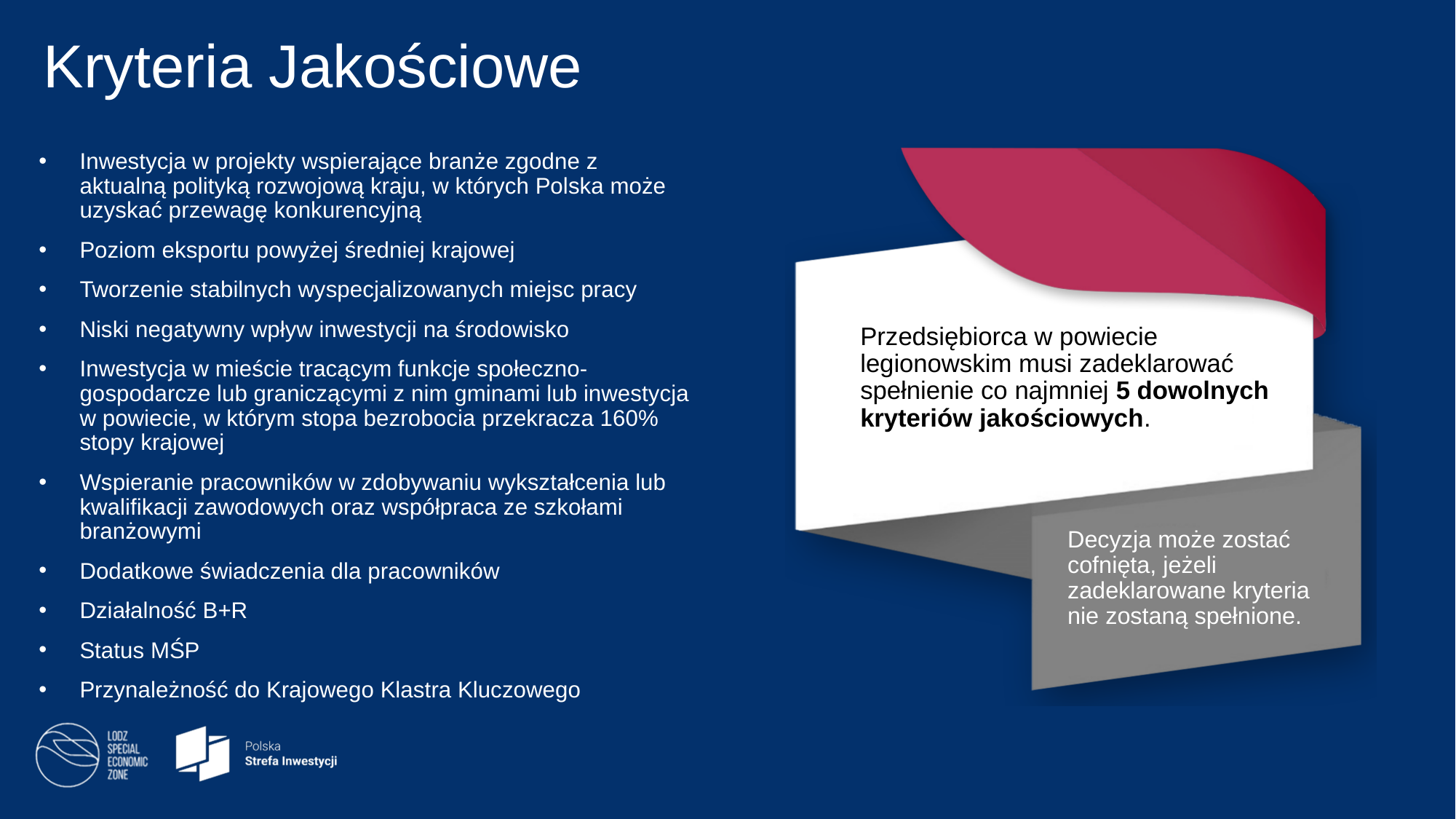

Kryteria Jakościowe
Inwestycja w projekty wspierające branże zgodne z aktualną polityką rozwojową kraju, w których Polska może uzyskać przewagę konkurencyjną
Poziom eksportu powyżej średniej krajowej
Tworzenie stabilnych wyspecjalizowanych miejsc pracy
Niski negatywny wpływ inwestycji na środowisko
Inwestycja w mieście tracącym funkcje społeczno-gospodarcze lub graniczącymi z nim gminami lub inwestycja w powiecie, w którym stopa bezrobocia przekracza 160% stopy krajowej
Wspieranie pracowników w zdobywaniu wykształcenia lub kwalifikacji zawodowych oraz współpraca ze szkołami branżowymi
Dodatkowe świadczenia dla pracowników
Działalność B+R
Status MŚP
Przynależność do Krajowego Klastra Kluczowego
Przedsiębiorca w powiecie legionowskim musi zadeklarować spełnienie co najmniej 5 dowolnych kryteriów jakościowych.
Decyzja może zostać cofnięta, jeżeli zadeklarowane kryteria nie zostaną spełnione.